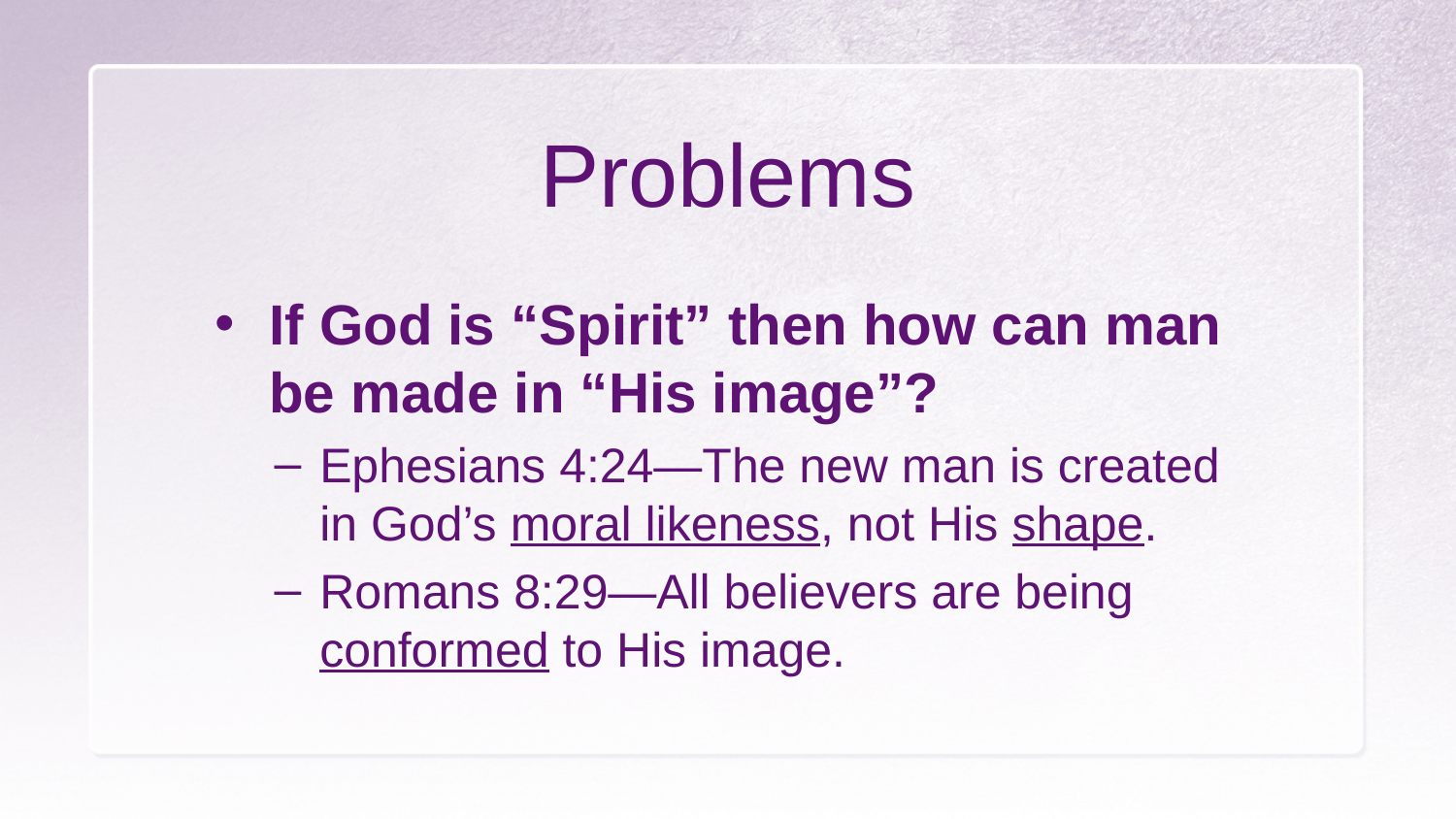

# Problems
If God is “Spirit” then how can man be made in “His image”?
Ephesians 4:24—The new man is created in God’s moral likeness, not His shape.
Romans 8:29—All believers are being conformed to His image.